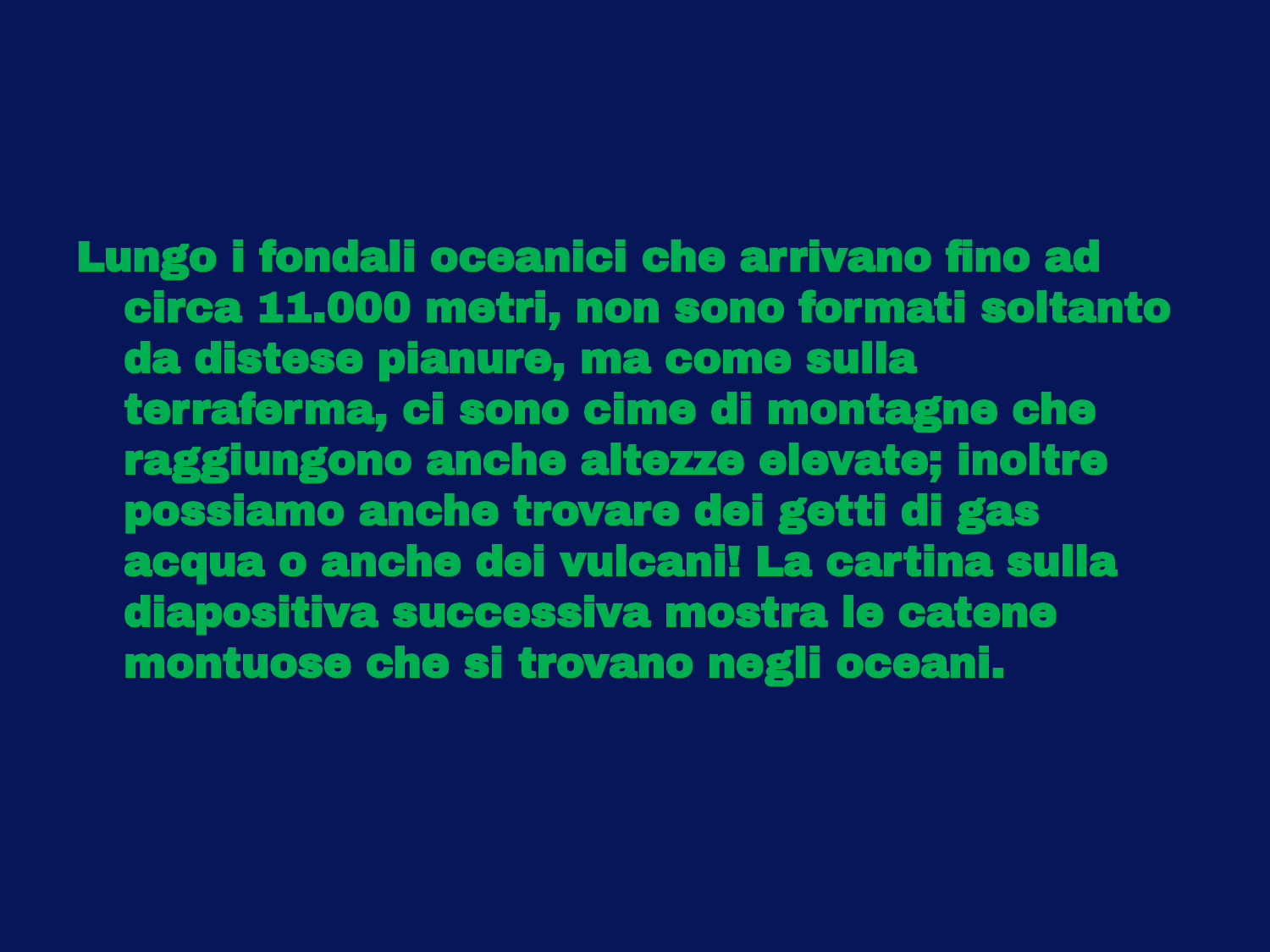

#
Lungo i fondali oceanici che arrivano fino ad circa 11.000 metri, non sono formati soltanto da distese pianure, ma come sulla terraferma, ci sono cime di montagne che raggiungono anche altezze elevate; inoltre possiamo anche trovare dei getti di gas acqua o anche dei vulcani! La cartina sulla diapositiva successiva mostra le catene montuose che si trovano negli oceani.